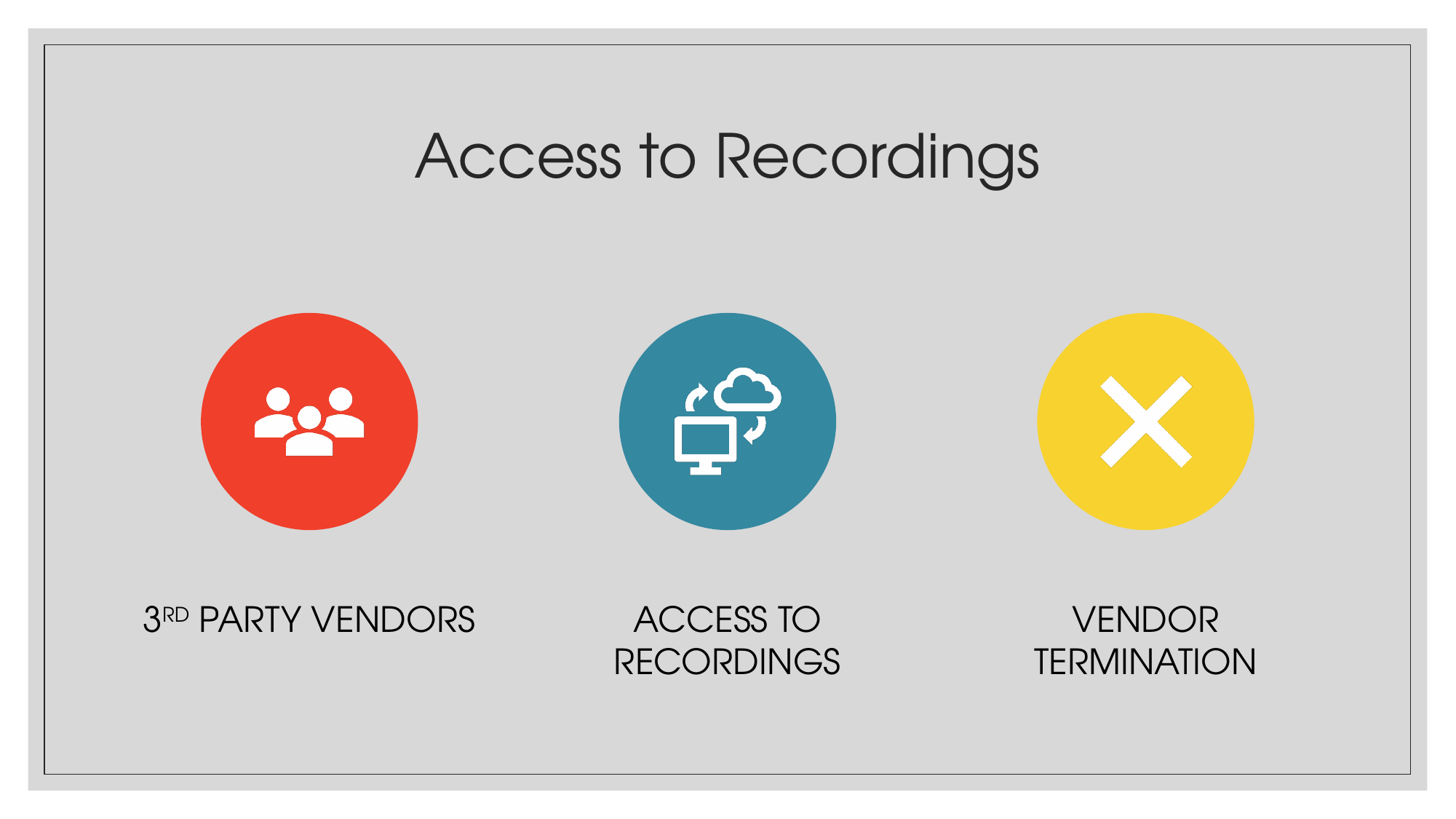

# Access to Recordings
3rd party vendors
Access to recordings
Vendor termination